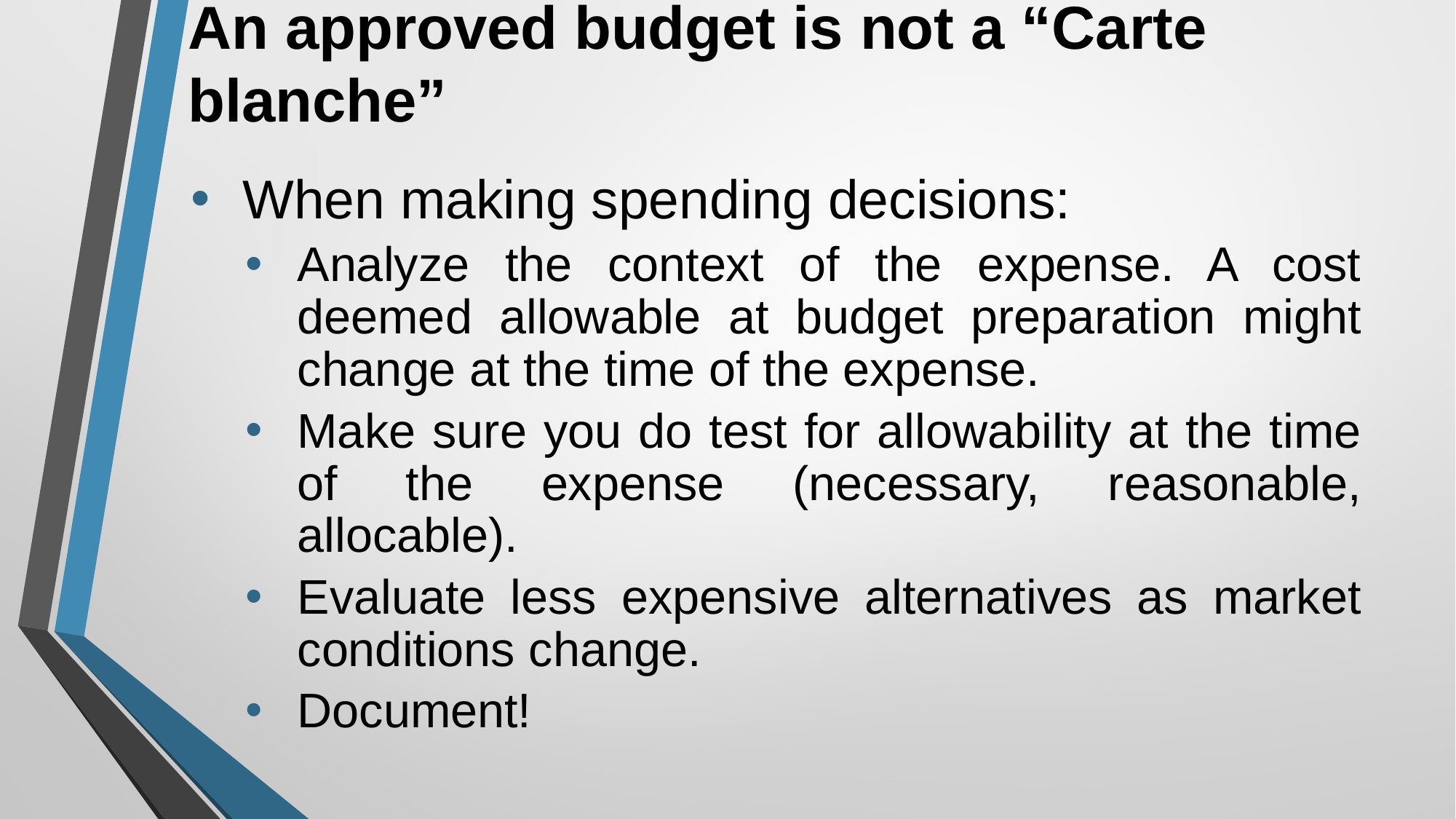

# An approved budget is not a “Carte blanche”
When making spending decisions:
Analyze the context of the expense. A cost deemed allowable at budget preparation might change at the time of the expense.
Make sure you do test for allowability at the time of the expense (necessary, reasonable, allocable).
Evaluate less expensive alternatives as market conditions change.
Document!